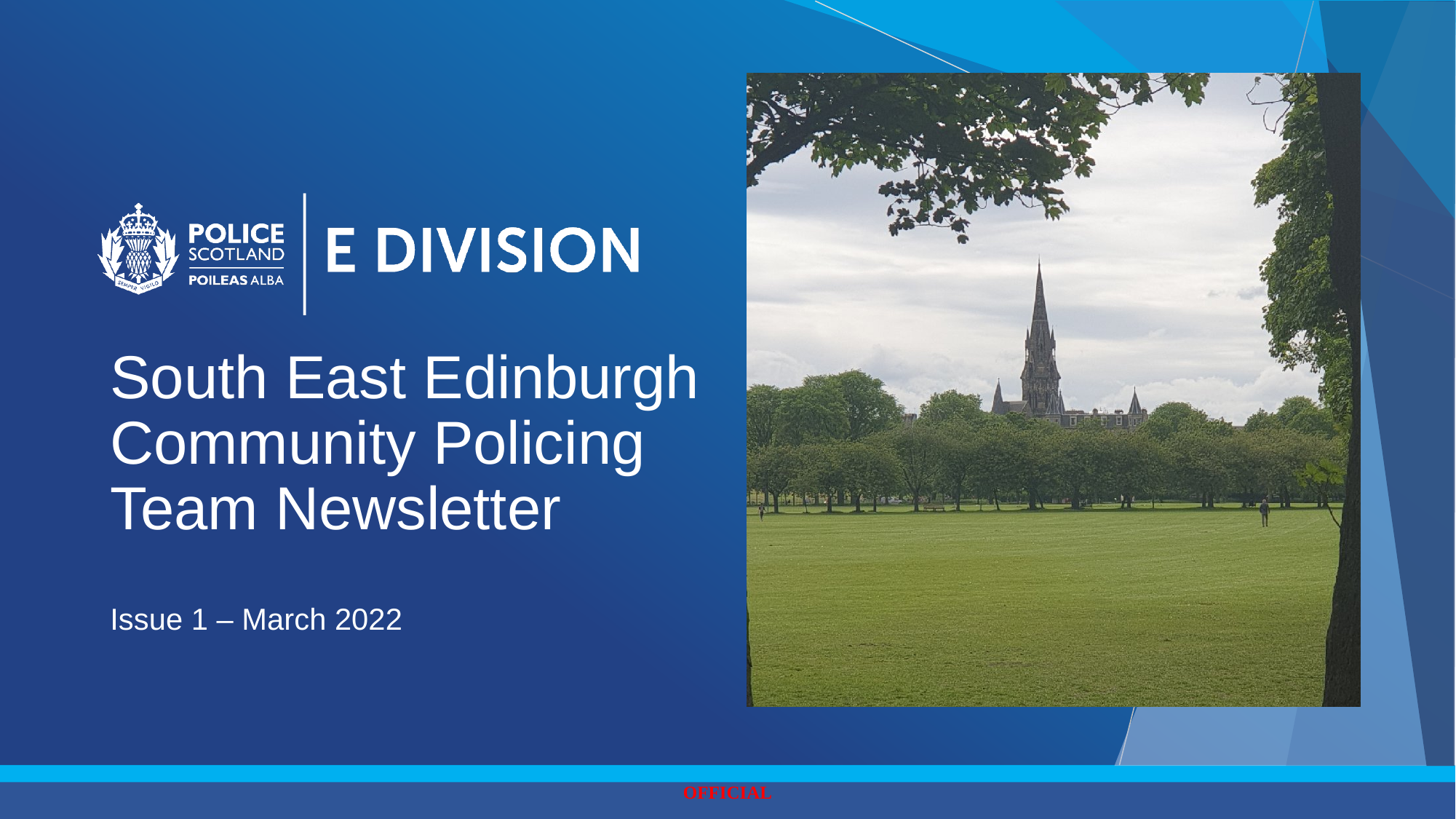

# South East Edinburgh Community Policing Team Newsletter
Issue 1 – March 2022

OFFICIAL